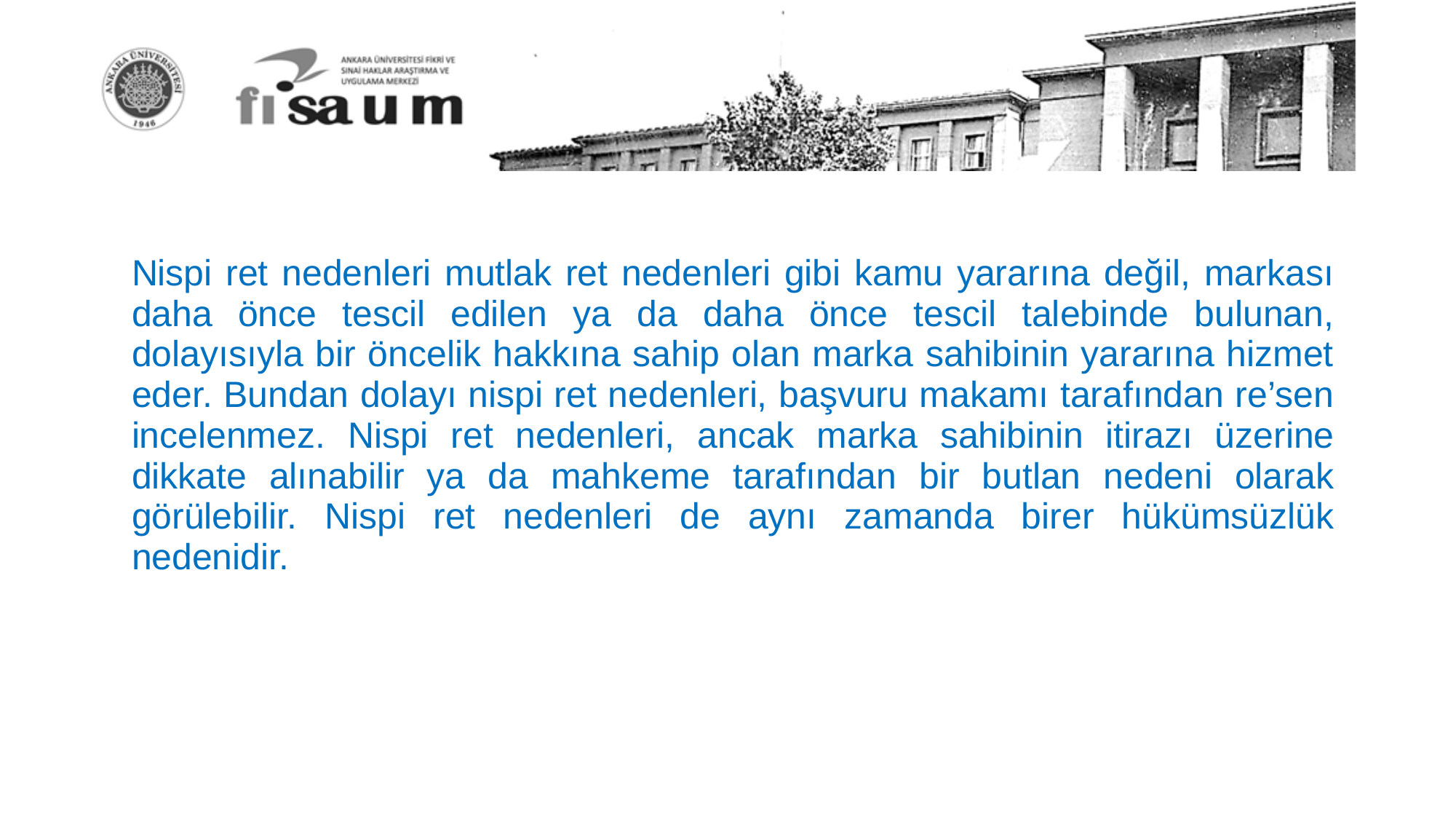

Nispi ret nedenleri mutlak ret nedenleri gibi kamu yararına değil, markası daha önce tescil edilen ya da daha önce tescil talebinde bulunan, dolayısıyla bir öncelik hakkına sahip olan marka sahibinin yararına hizmet eder. Bundan dolayı nispi ret nedenleri, başvuru makamı tarafından re’sen incelenmez. Nispi ret nedenleri, ancak marka sahibinin itirazı üzerine dikkate alınabilir ya da mahkeme tarafından bir butlan nedeni olarak görülebilir. Nispi ret nedenleri de aynı zamanda birer hükümsüzlük nedenidir.